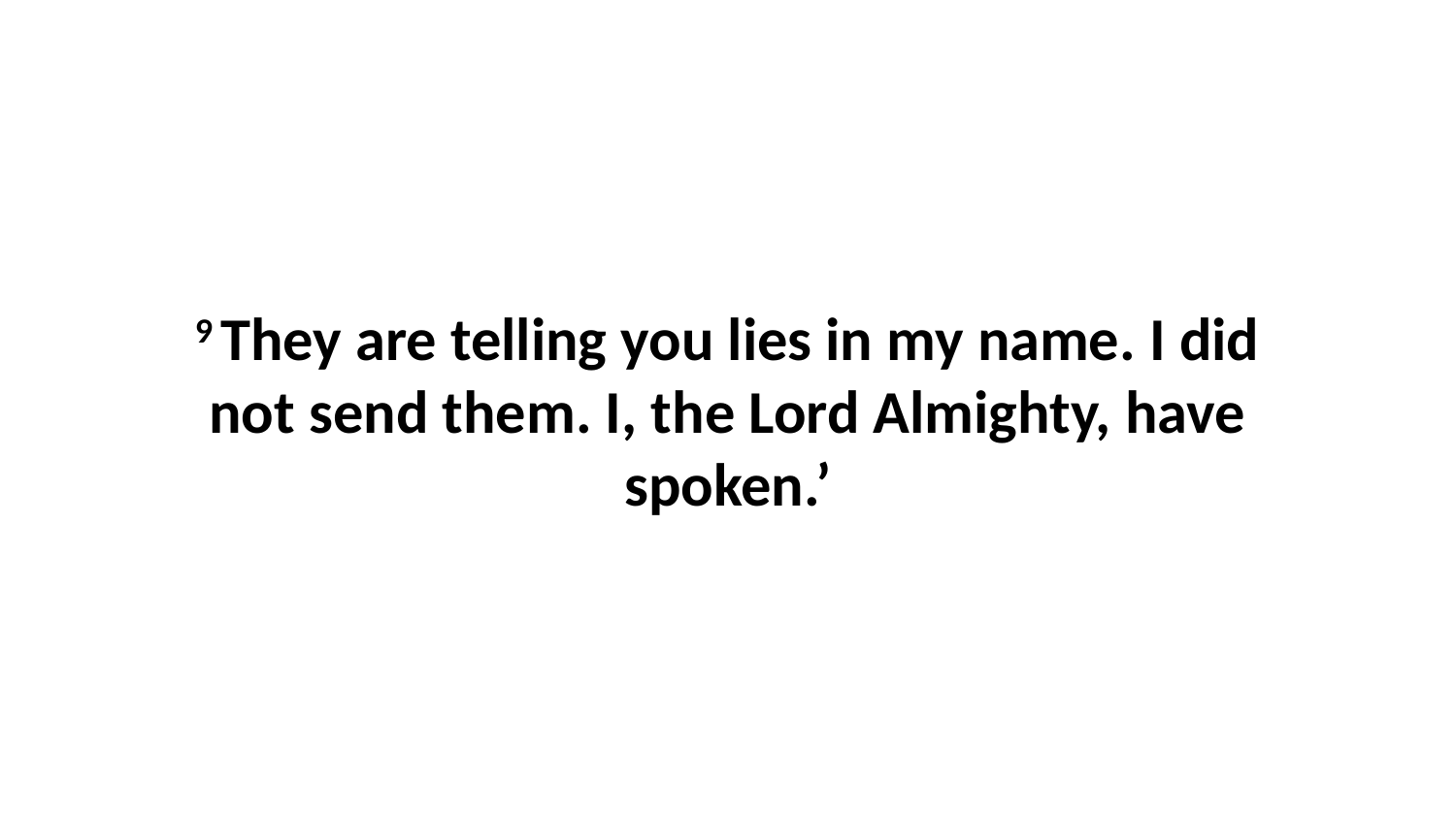

9 They are telling you lies in my name. I did not send them. I, the Lord Almighty, have spoken.’